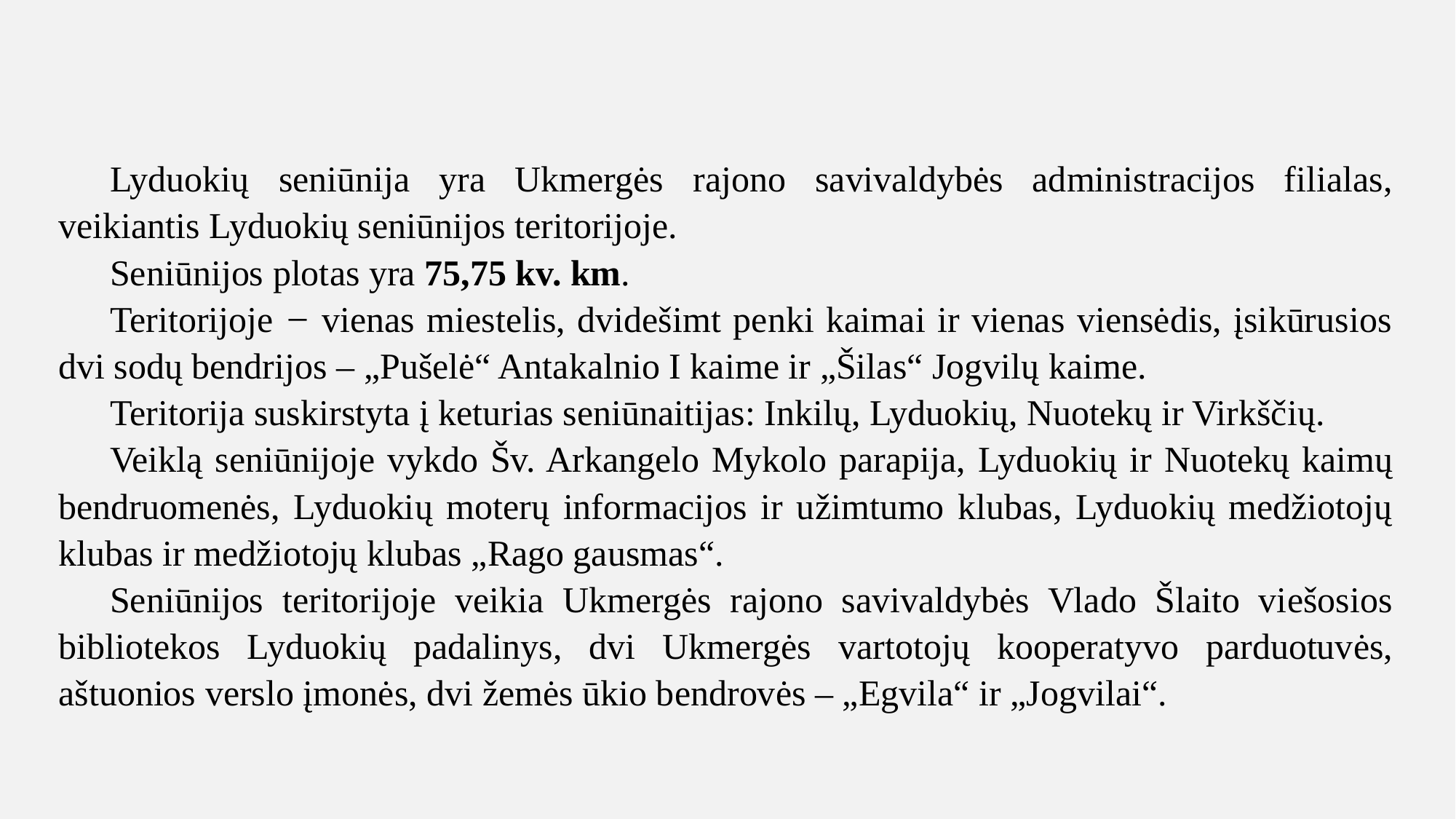

Lyduokių seniūnija yra Ukmergės rajono savivaldybės administracijos filialas, veikiantis Lyduokių seniūnijos teritorijoje.
Seniūnijos plotas yra 75,75 kv. km.
Teritorijoje  ̶  vienas miestelis, dvidešimt penki kaimai ir vienas viensėdis, įsikūrusios dvi sodų bendrijos – „Pušelė“ Antakalnio I kaime ir „Šilas“ Jogvilų kaime.
Teritorija suskirstyta į keturias seniūnaitijas: Inkilų, Lyduokių, Nuotekų ir Virkščių.
Veiklą seniūnijoje vykdo Šv. Arkangelo Mykolo parapija, Lyduokių ir Nuotekų kaimų bendruomenės, Lyduokių moterų informacijos ir užimtumo klubas, Lyduokių medžiotojų klubas ir medžiotojų klubas „Rago gausmas“.
Seniūnijos teritorijoje veikia Ukmergės rajono savivaldybės Vlado Šlaito viešosios bibliotekos Lyduokių padalinys, dvi Ukmergės vartotojų kooperatyvo parduotuvės, aštuonios verslo įmonės, dvi žemės ūkio bendrovės – „Egvila“ ir „Jogvilai“.